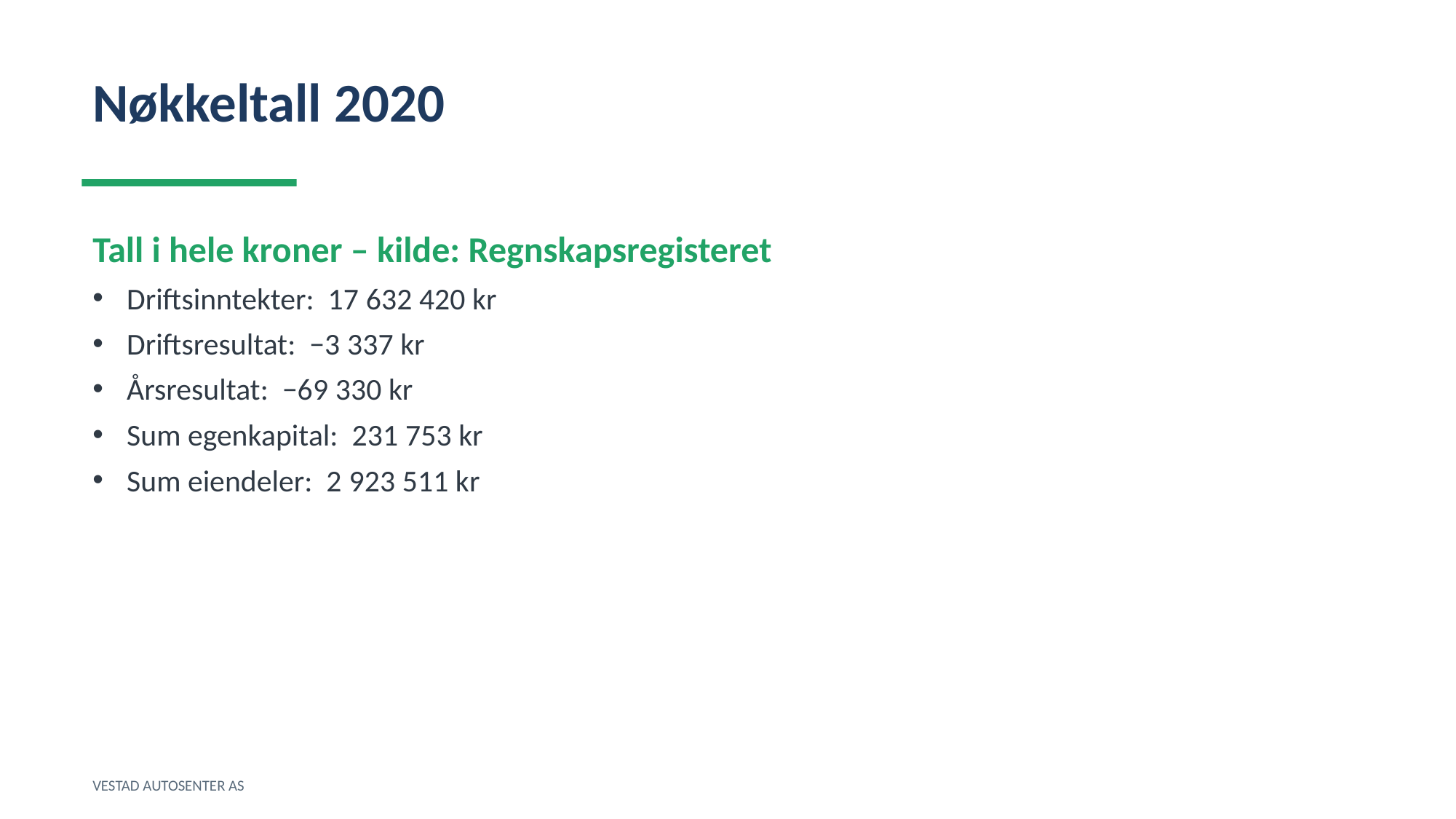

Nøkkeltall 2020

Tall i hele kroner – kilde: Regnskapsregisteret
Driftsinntekter:  17 632 420 kr
Driftsresultat:  −3 337 kr
Årsresultat:  −69 330 kr
Sum egenkapital:  231 753 kr
Sum eiendeler:  2 923 511 kr
VESTAD AUTOSENTER AS